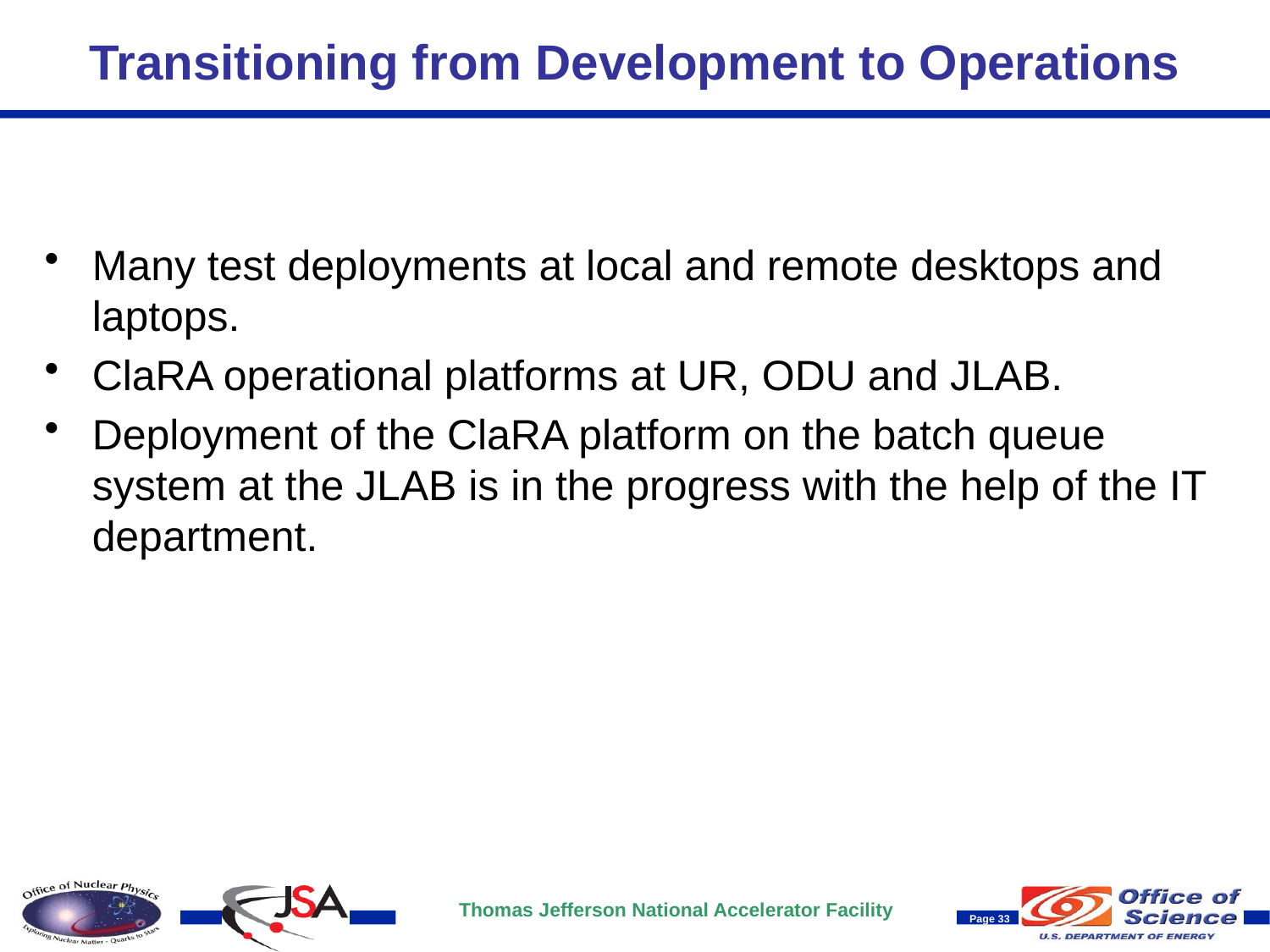

# Transitioning from Development to Operations
Many test deployments at local and remote desktops and laptops.
ClaRA operational platforms at UR, ODU and JLAB.
Deployment of the ClaRA platform on the batch queue system at the JLAB is in the progress with the help of the IT department.